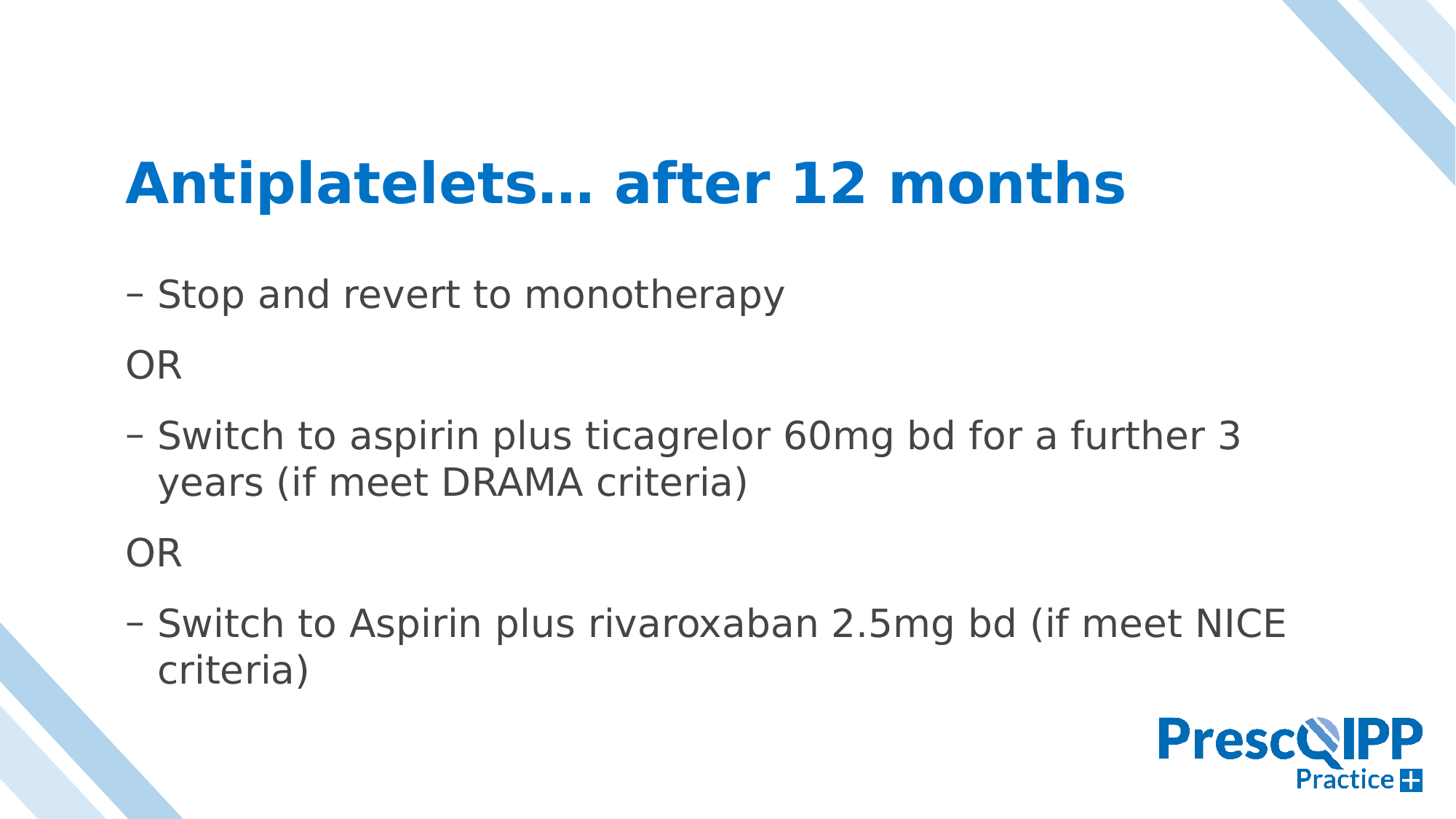

# Antiplatelets… after 12 months
Stop and revert to monotherapy
OR
Switch to aspirin plus ticagrelor 60mg bd for a further 3 years (if meet DRAMA criteria)
OR
Switch to Aspirin plus rivaroxaban 2.5mg bd (if meet NICE criteria)